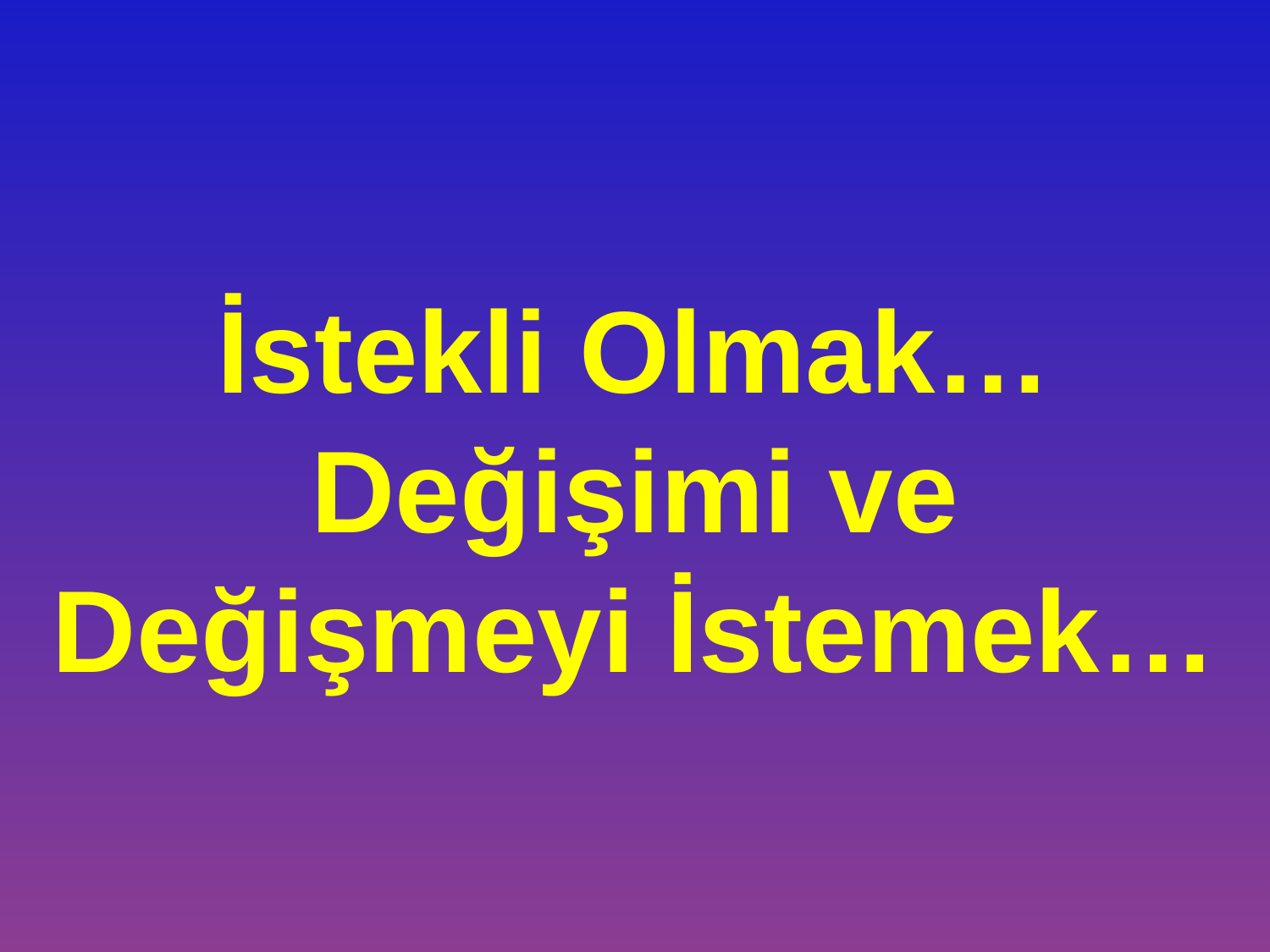

İstekli Olmak…
Değişimi ve Değişmeyi İstemek…

61/148